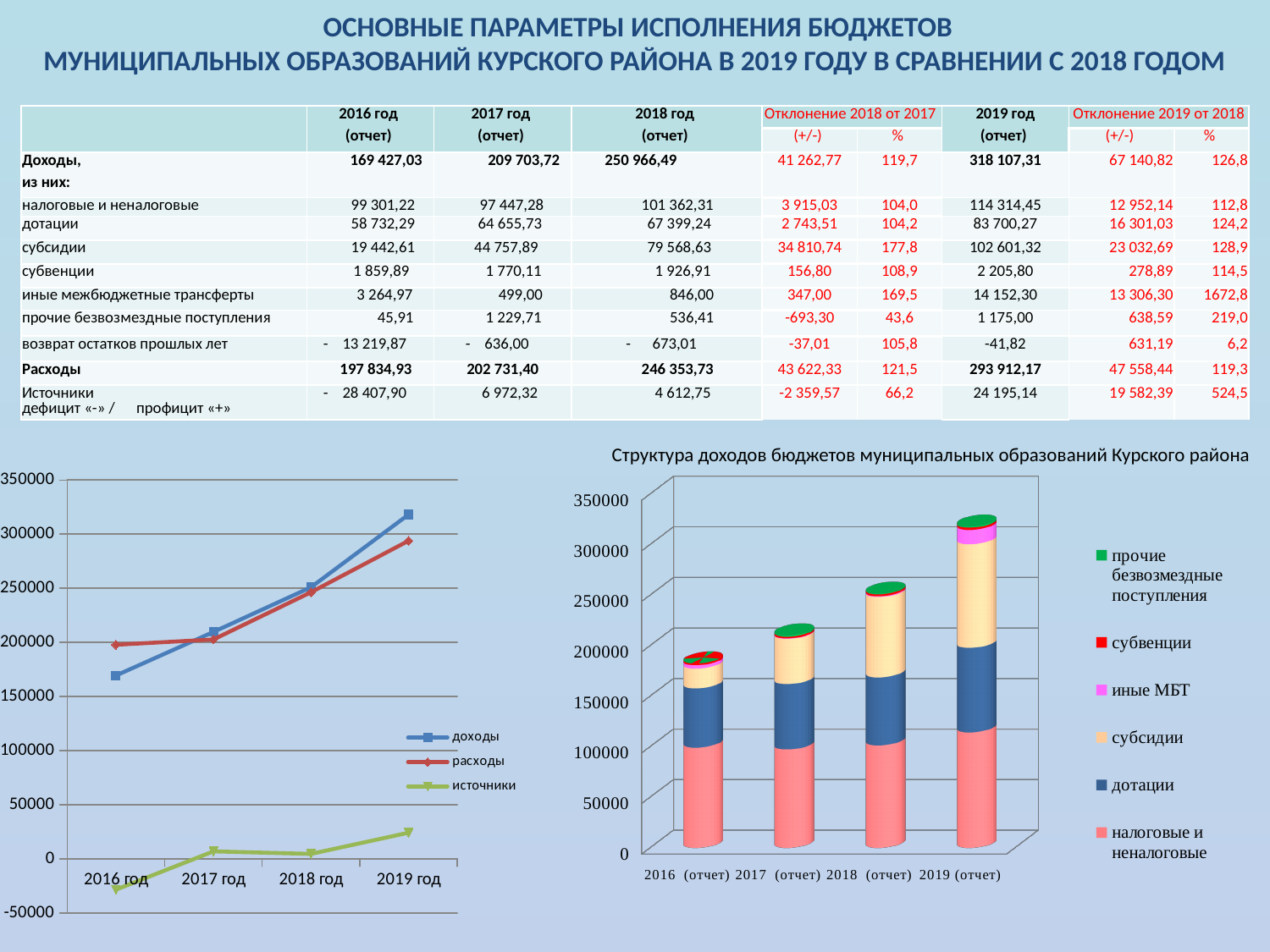

# ОСНОВНЫЕ ПАРАМЕТРЫ ИСПОЛНЕНИЯ БЮДЖЕТОВ МУНИЦИПАЛЬНЫХ ОБРАЗОВАНИЙ КУРСКОГО РАЙОНА В 2019 ГОДУ В СРАВНЕНИИ С 2018 ГОДОМ
|  | 2016 год | 2017 год | 2018 год | Отклонение 2018 от 2017 |  | 2019 год | Отклонение 2019 от 2018 |  |
| --- | --- | --- | --- | --- | --- | --- | --- | --- |
|  | (отчет) | (отчет) | (отчет) | (+/-) | % | (отчет) | (+/-) | % |
| Доходы, | 169 427,03 | 209 703,72 | 250 966,49 | 41 262,77 | 119,7 | 318 107,31 | 67 140,82 | 126,8 |
| из них: |  |  |  |  |  |  |  |  |
| налоговые и неналоговые | 99 301,22 | 97 447,28 | 101 362,31 | 3 915,03 | 104,0 | 114 314,45 | 12 952,14 | 112,8 |
| дотации | 58 732,29 | 64 655,73 | 67 399,24 | 2 743,51 | 104,2 | 83 700,27 | 16 301,03 | 124,2 |
| субсидии | 19 442,61 | 44 757,89 | 79 568,63 | 34 810,74 | 177,8 | 102 601,32 | 23 032,69 | 128,9 |
| субвенции | 1 859,89 | 1 770,11 | 1 926,91 | 156,80 | 108,9 | 2 205,80 | 278,89 | 114,5 |
| иные межбюджетные трансферты | 3 264,97 | 499,00 | 846,00 | 347,00 | 169,5 | 14 152,30 | 13 306,30 | 1672,8 |
| прочие безвозмездные поступления | 45,91 | 1 229,71 | 536,41 | -693,30 | 43,6 | 1 175,00 | 638,59 | 219,0 |
| возврат остатков прошлых лет | - 13 219,87 | - 636,00 | - 673,01 | -37,01 | 105,8 | -41,82 | 631,19 | 6,2 |
| Расходы | 197 834,93 | 202 731,40 | 246 353,73 | 43 622,33 | 121,5 | 293 912,17 | 47 558,44 | 119,3 |
| Источники дефицит «-» / профицит «+» | - 28 407,90 | 6 972,32 | 4 612,75 | -2 359,57 | 66,2 | 24 195,14 | 19 582,39 | 524,5 |
Структура доходов бюджетов муниципальных образований Курского района

### Chart

| Category | доходы | расходы | источники |
|---|---|---|---|
| 2016 год | 169427.03 | 197834.93 | -28407.9 |
| 2017 год | 209703.72 | 202731.4 | 6972.320000000002 |
| 2018 год | 250966.49 | 246353.73 | 4612.75 |
| 2019 год | 318107.31 | 293912.17 | 24195.14 |

[unsupported chart]